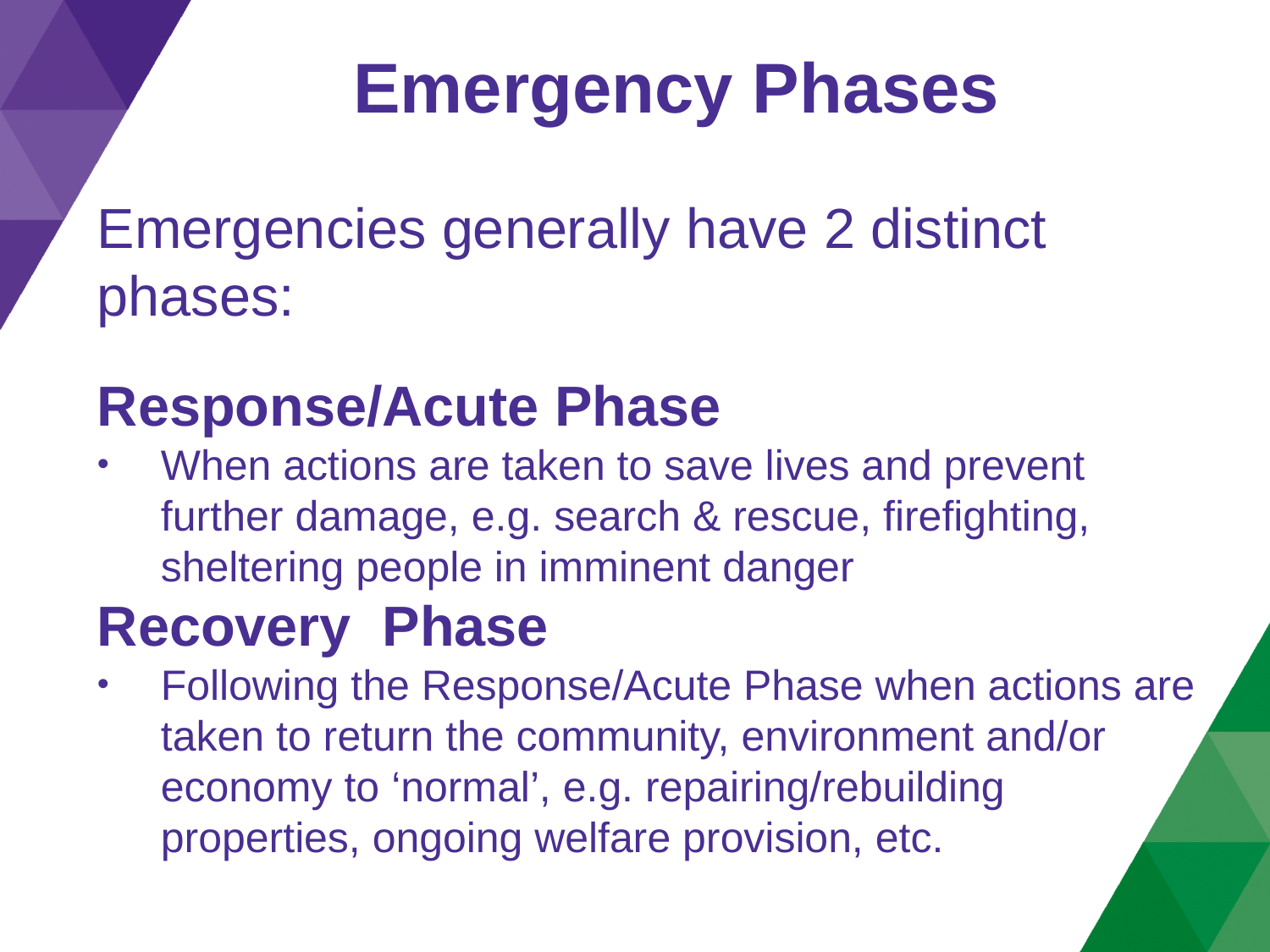

# Emergency Phases
Emergencies generally have 2 distinct phases:

Response/Acute Phase
When actions are taken to save lives and prevent further damage, e.g. search & rescue, firefighting, sheltering people in imminent danger
Recovery  Phase
Following the Response/Acute Phase when actions are taken to return the community, environment and/or economy to ‘normal’, e.g. repairing/rebuilding properties, ongoing welfare provision, etc.